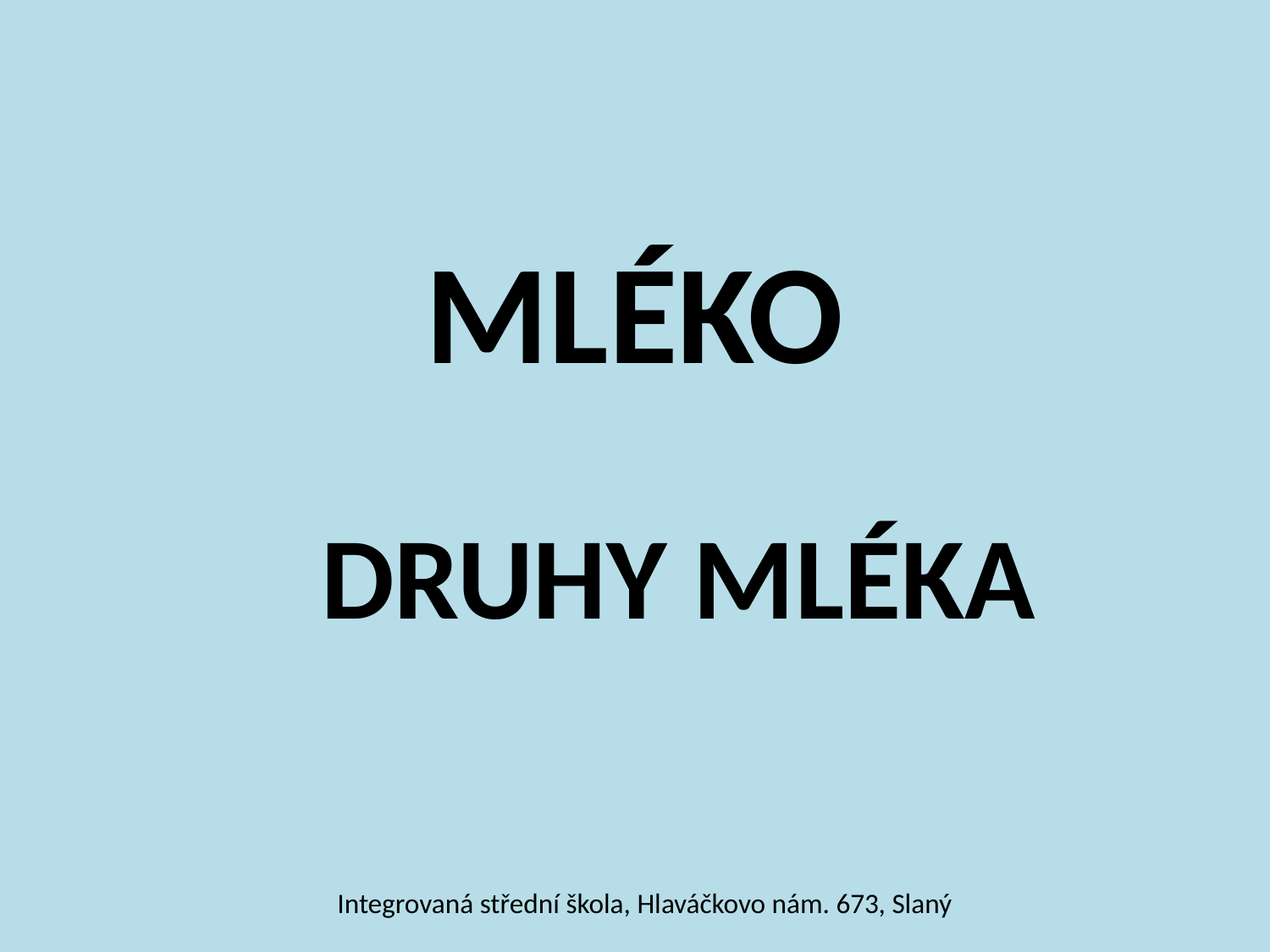

# MLÉKO
		   DRUHY MLÉKA
Integrovaná střední škola, Hlaváčkovo nám. 673, Slaný